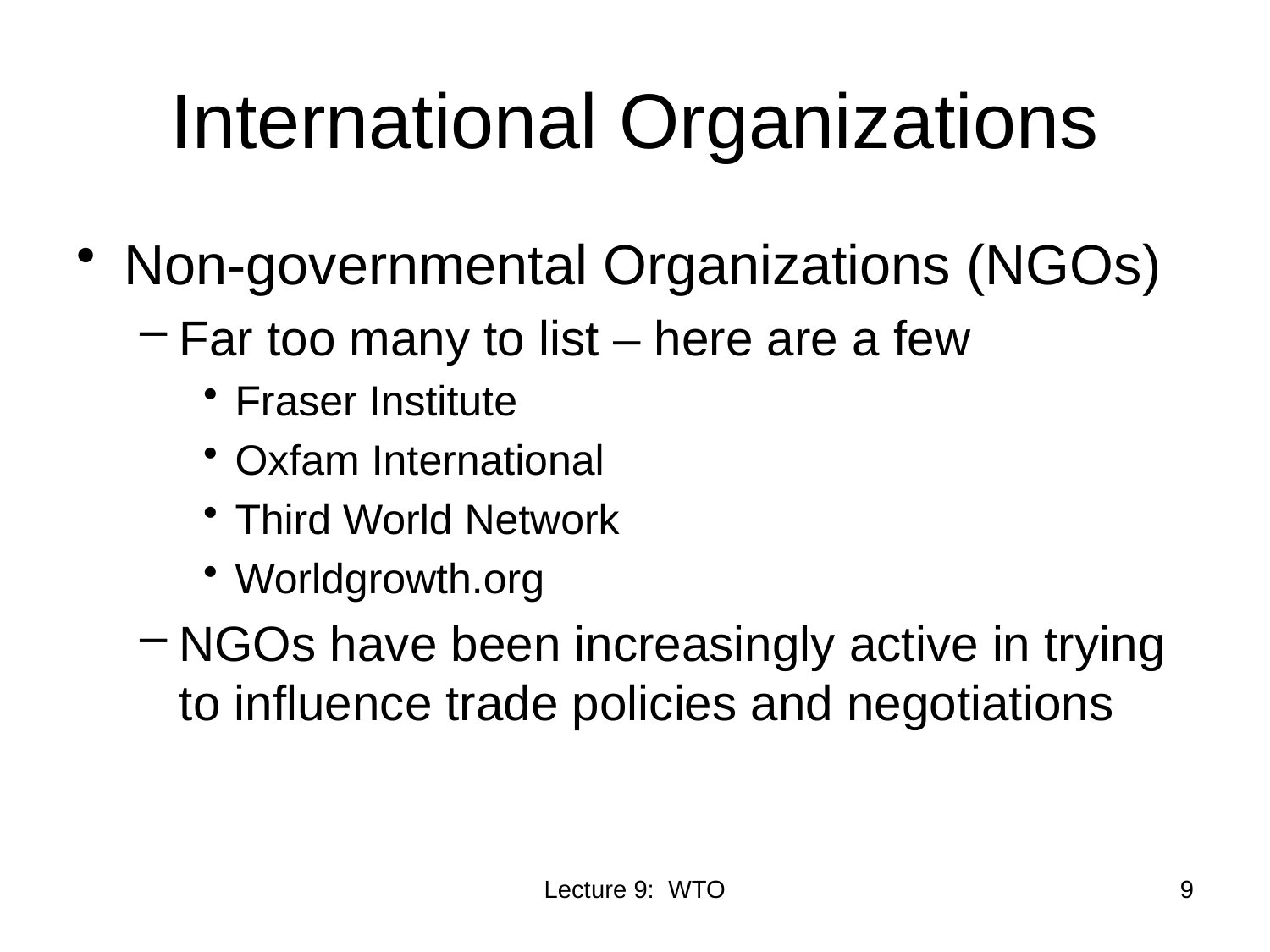

# International Organizations
Non-governmental Organizations (NGOs)
Far too many to list – here are a few
Fraser Institute
Oxfam International
Third World Network
Worldgrowth.org
NGOs have been increasingly active in trying to influence trade policies and negotiations

Lecture 9:  WTO
9